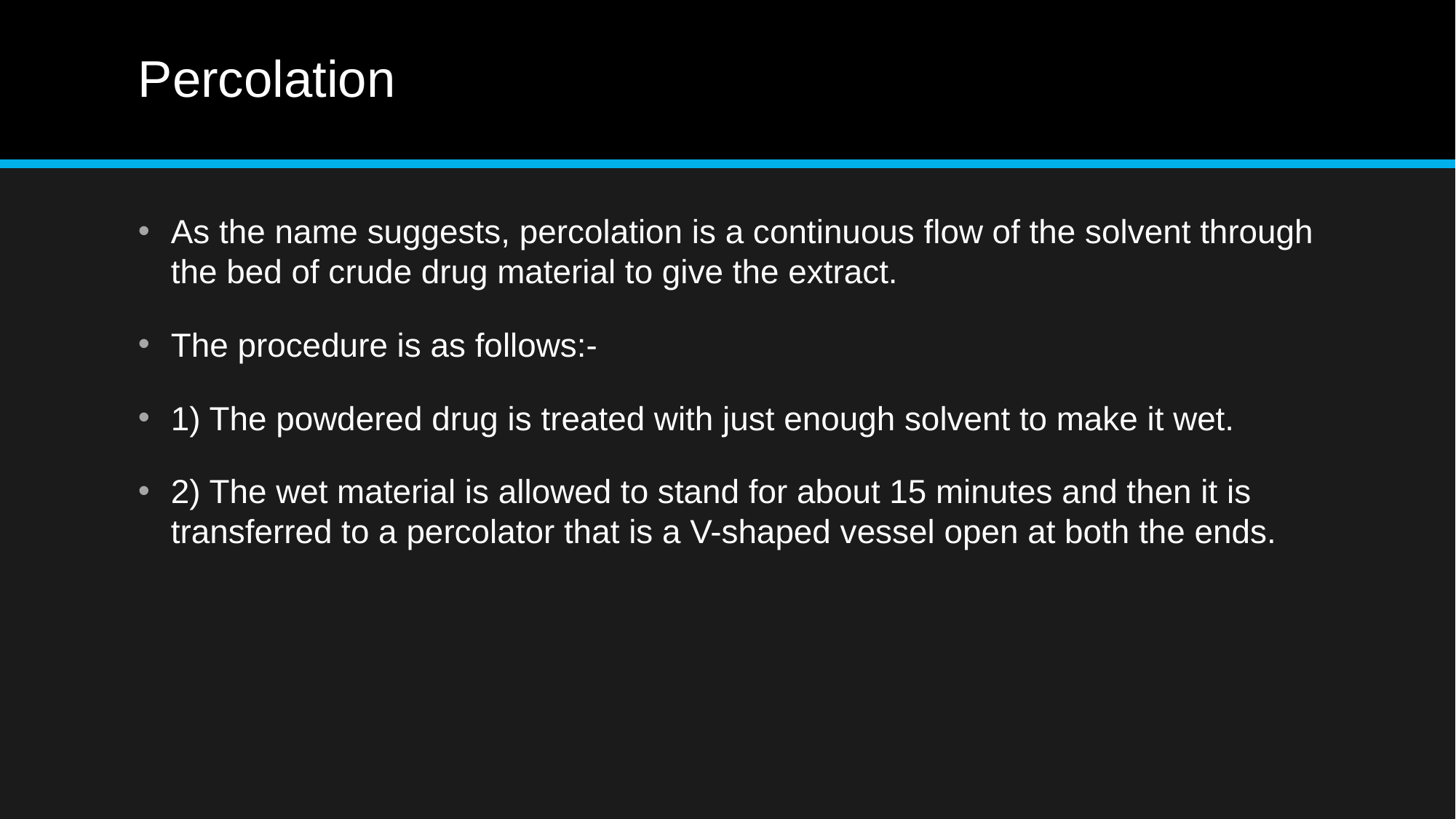

# Percolation
As the name suggests, percolation is a continuous flow of the solvent through the bed of crude drug material to give the extract.
The procedure is as follows:-
1) The powdered drug is treated with just enough solvent to make it wet.
2) The wet material is allowed to stand for about 15 minutes and then it is transferred to a percolator that is a V-shaped vessel open at both the ends.